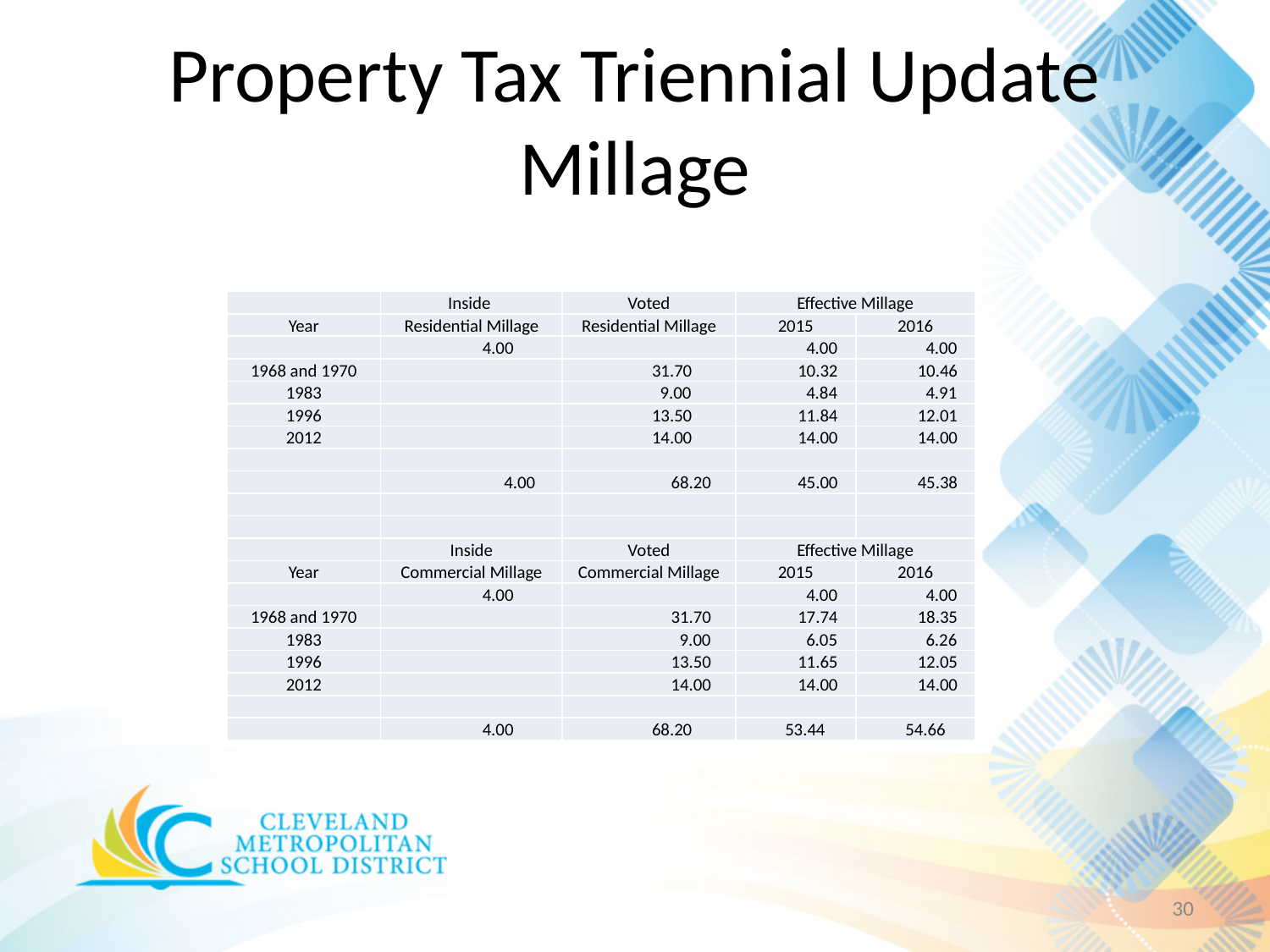

# Property Tax Triennial Update Millage

|  | Inside | Voted | Effective Millage |  |
| --- | --- | --- | --- | --- |
| Year | Residential Millage | Residential Millage | 2015 | 2016 |
|  | 4.00 |  | 4.00 | 4.00 |
| 1968 and 1970 |  | 31.70 | 10.32 | 10.46 |
| 1983 |  | 9.00 | 4.84 | 4.91 |
| 1996 |  | 13.50 | 11.84 | 12.01 |
| 2012 |  | 14.00 | 14.00 | 14.00 |
|  |  |  |  |  |
|  | 4.00 | 68.20 | 45.00 | 45.38 |
|  |  |  |  |  |
|  |  |  |  |  |
|  | Inside | Voted | Effective Millage |  |
| Year | Commercial Millage | Commercial Millage | 2015 | 2016 |
|  | 4.00 |  | 4.00 | 4.00 |
| 1968 and 1970 |  | 31.70 | 17.74 | 18.35 |
| 1983 |  | 9.00 | 6.05 | 6.26 |
| 1996 |  | 13.50 | 11.65 | 12.05 |
| 2012 |  | 14.00 | 14.00 | 14.00 |
|  |  |  |  |  |
|  | 4.00 | 68.20 | 53.44 | 54.66 |
30